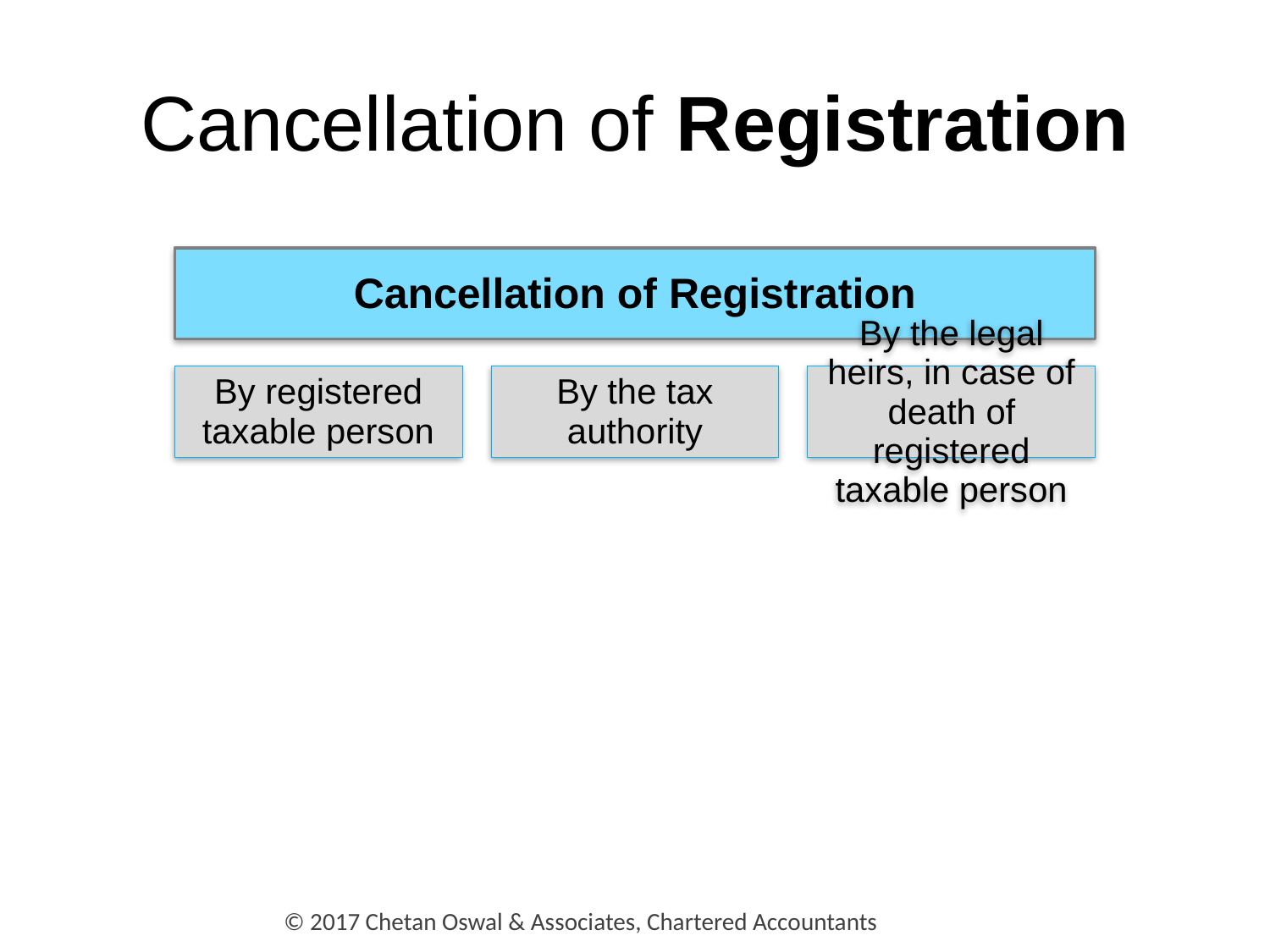

# Cancellation of Registration
Cancellation of Registration
By registered taxable person
By the tax authority
By the legal heirs, in case of death of registered taxable person
© 2017 Chetan Oswal & Associates, Chartered Accountants